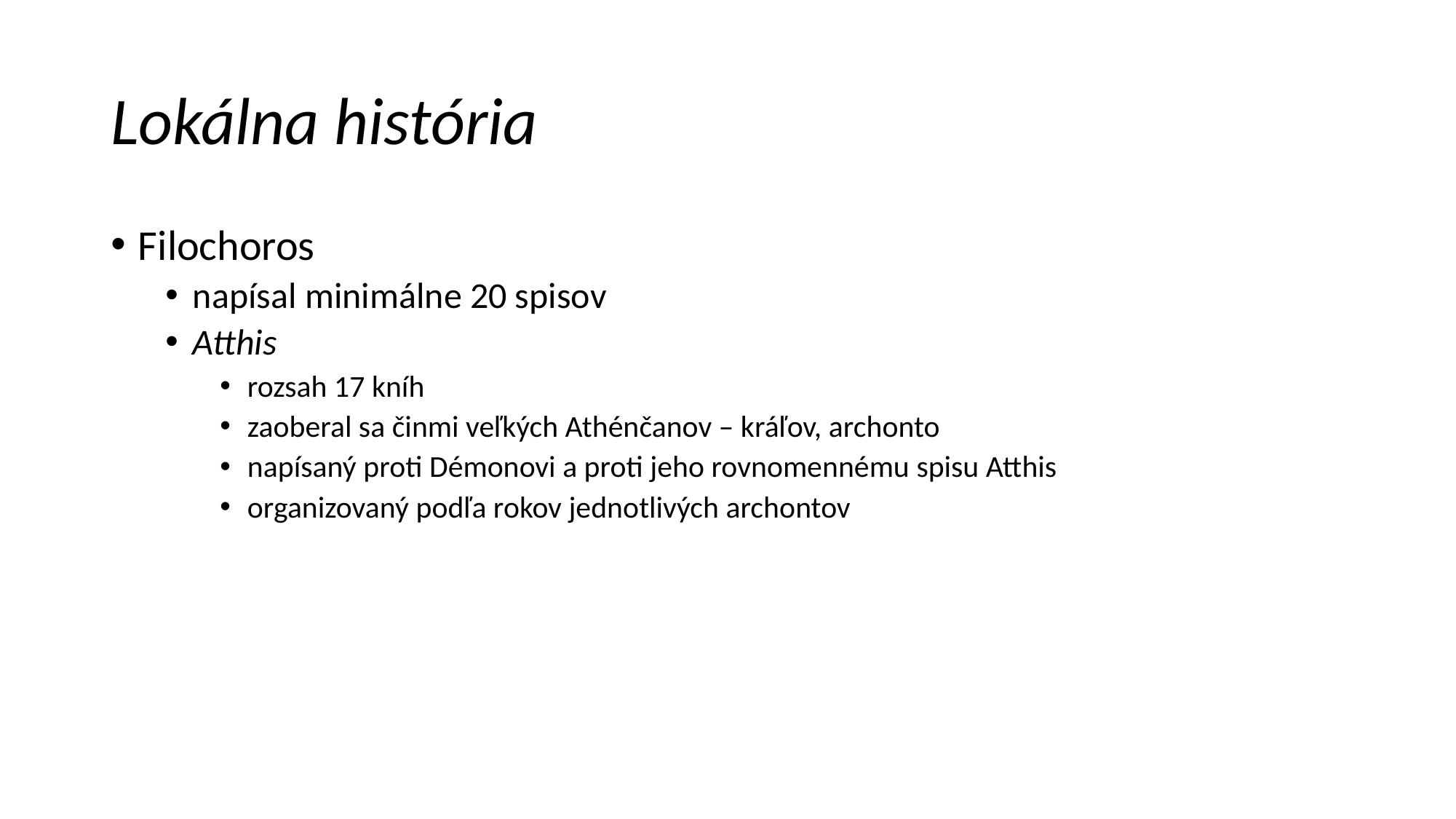

# Lokálna história
Filochoros
napísal minimálne 20 spisov
Atthis
rozsah 17 kníh
zaoberal sa činmi veľkých Athénčanov – kráľov, archonto
napísaný proti Démonovi a proti jeho rovnomennému spisu Atthis
organizovaný podľa rokov jednotlivých archontov